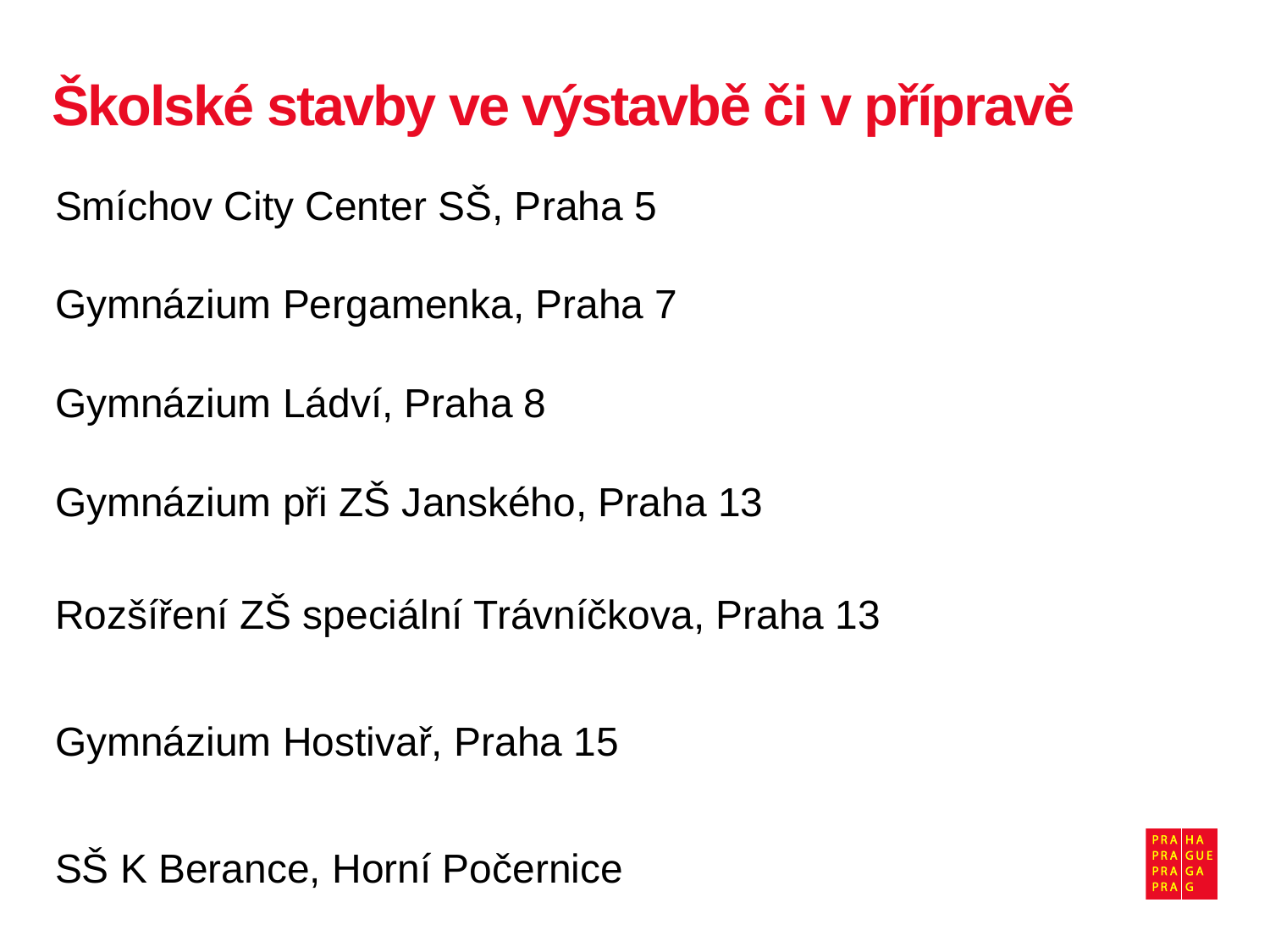

# Školské stavby ve výstavbě či v přípravě
Smíchov City Center SŠ, Praha 5

Gymnázium Pergamenka, Praha 7

Gymnázium Ládví, Praha 8

Gymnázium při ZŠ Janského, Praha 13

Rozšíření ZŠ speciální Trávníčkova, Praha 13

Gymnázium Hostivař, Praha 15

SŠ K Berance, Horní Počernice